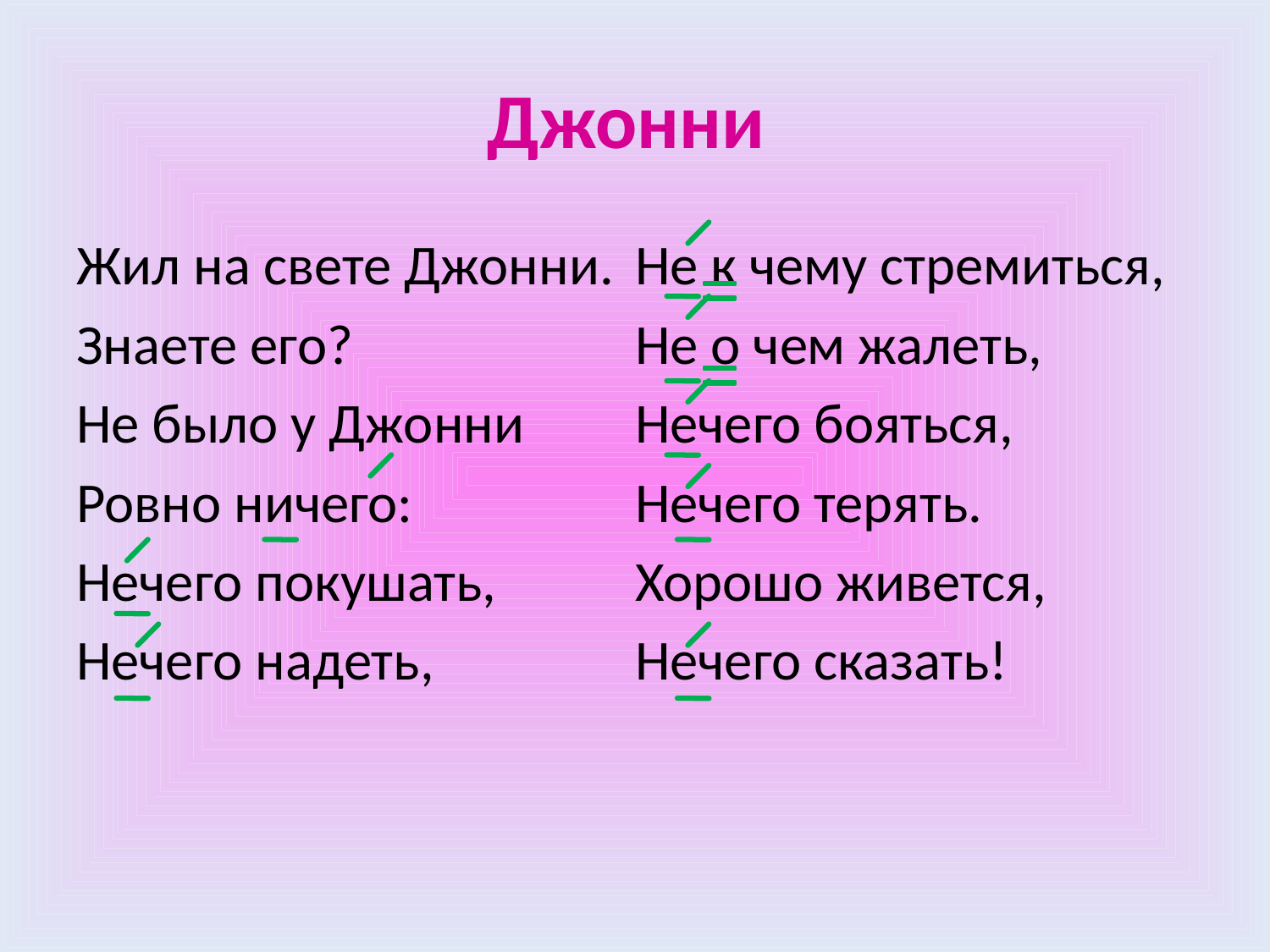

# Джонни
Жил на свете Джонни.
Знаете его?
Не было у Джонни
Ровно ничего:
Нечего покушать,
Нечего надеть,

Не к чему стремиться,
Не о чем жалеть,
Нечего бояться,
Нечего терять.
Хорошо живется,
Нечего сказать!